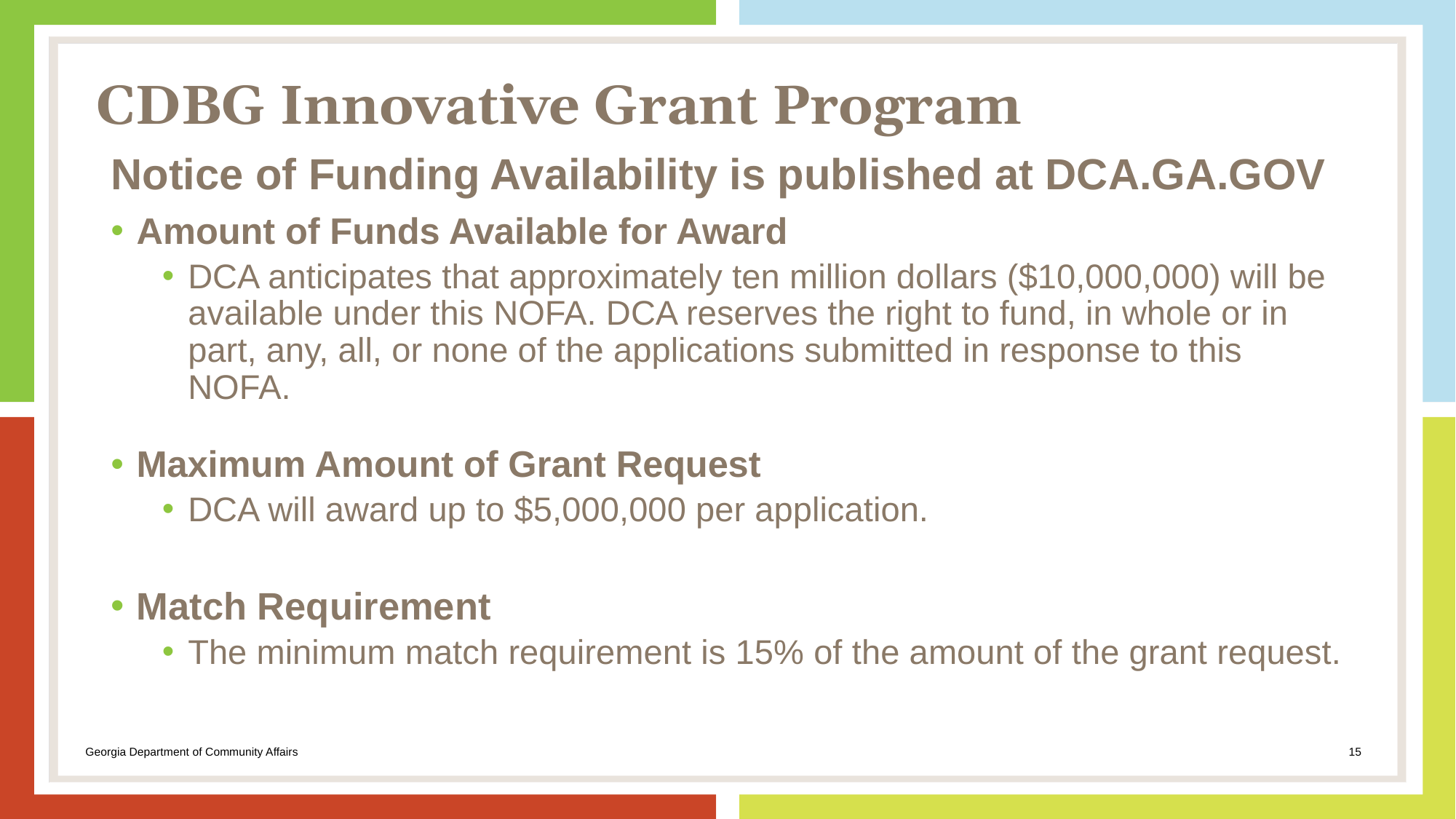

# CDBG Innovative Grant Program
Notice of Funding Availability is published at DCA.GA.GOV
Amount of Funds Available for Award
DCA anticipates that approximately ten million dollars ($10,000,000) will be available under this NOFA. DCA reserves the right to fund, in whole or in part, any, all, or none of the applications submitted in response to this NOFA.
Maximum Amount of Grant Request
DCA will award up to $5,000,000 per application.

Match Requirement
The minimum match requirement is 15% of the amount of the grant request.